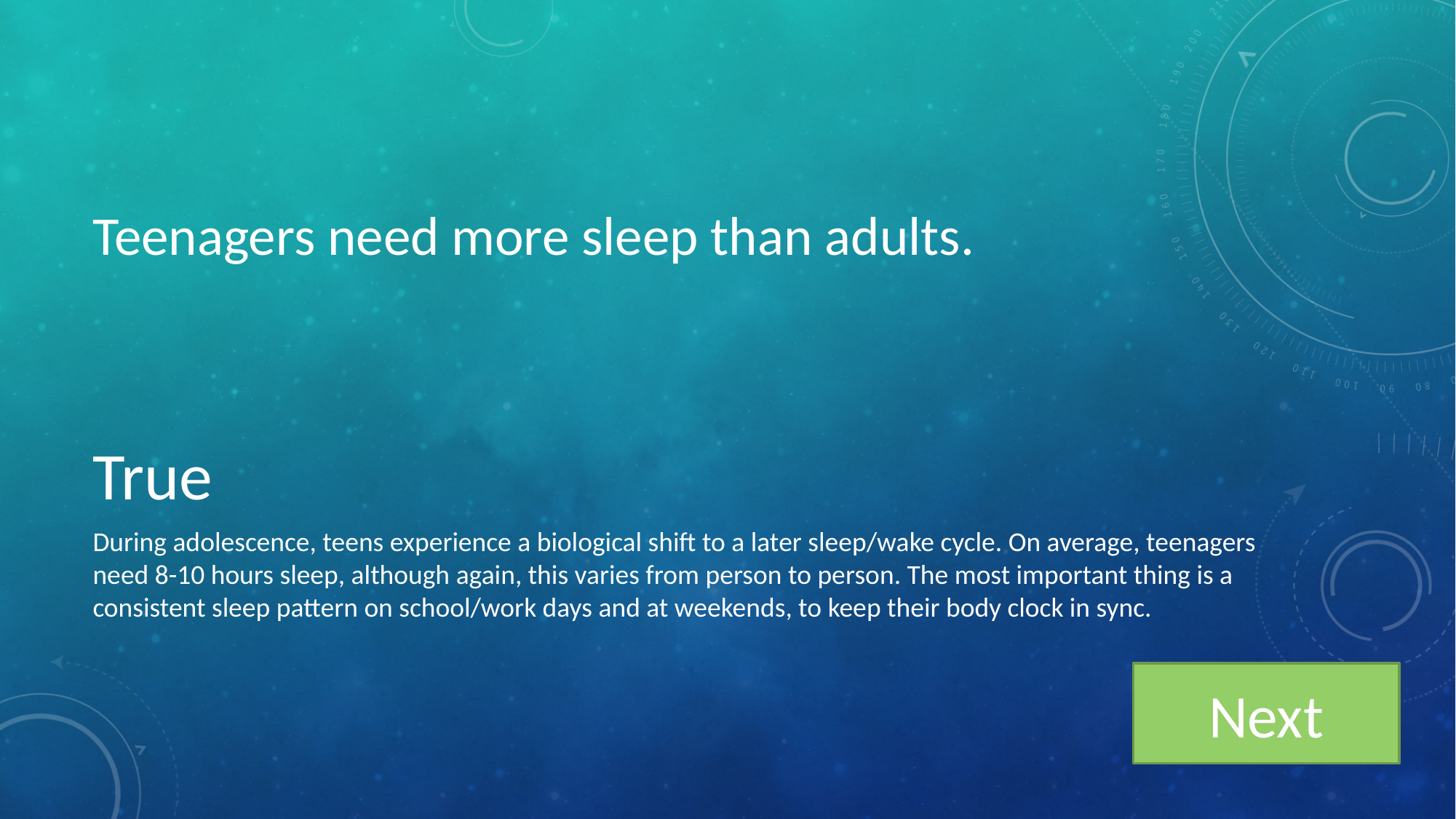

# Teenagers need more sleep than adults.
True
During adolescence, teens experience a biological shift to a later sleep/wake cycle. On average, teenagers need 8-10 hours sleep, although again, this varies from person to person. The most important thing is a consistent sleep pattern on school/work days and at weekends, to keep their body clock in sync.
Next